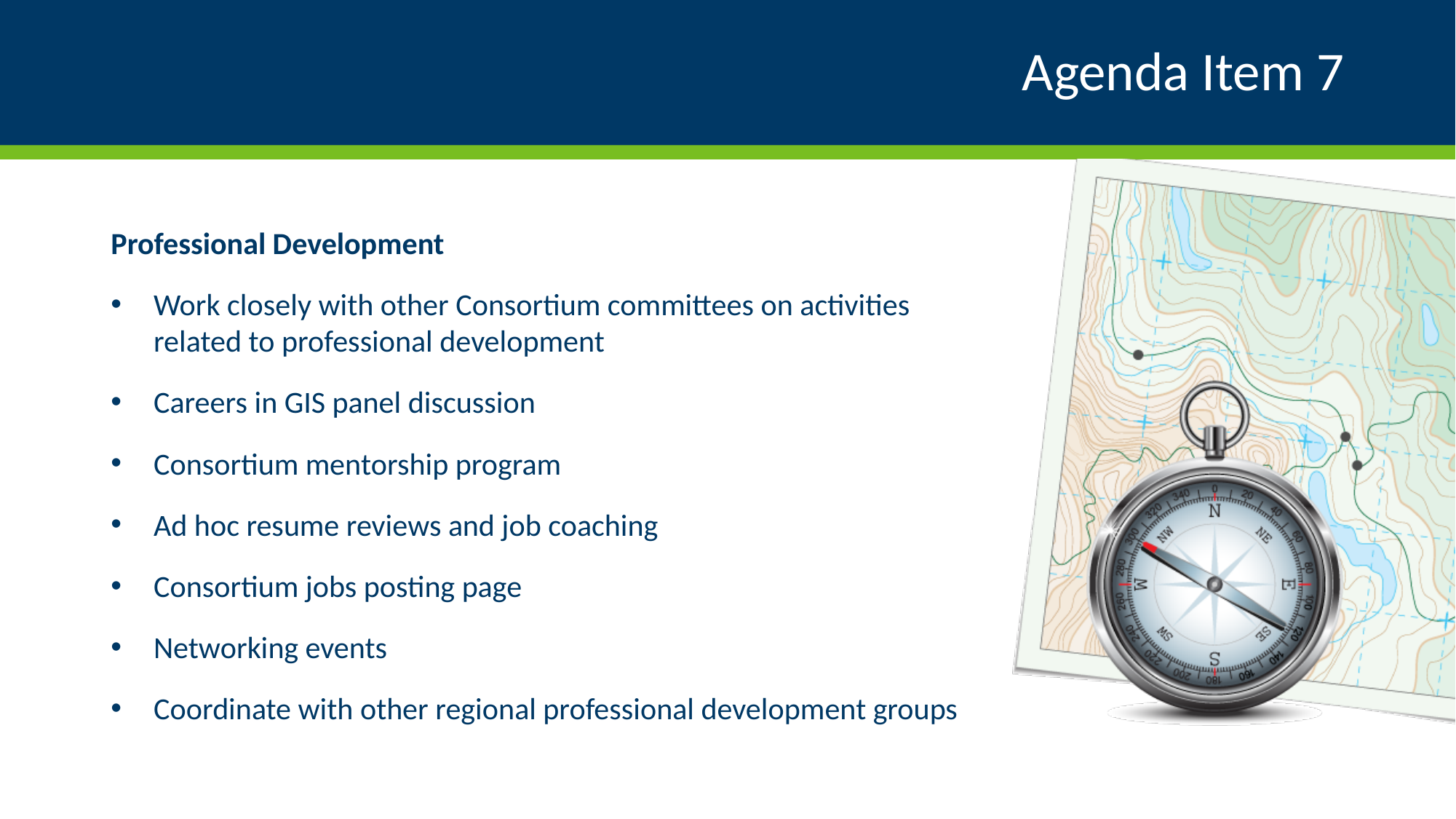

# Agenda Item 7
Professional Development
Work closely with other Consortium committees on activities related to professional development
Careers in GIS panel discussion
Consortium mentorship program
Ad hoc resume reviews and job coaching
Consortium jobs posting page
Networking events
Coordinate with other regional professional development groups